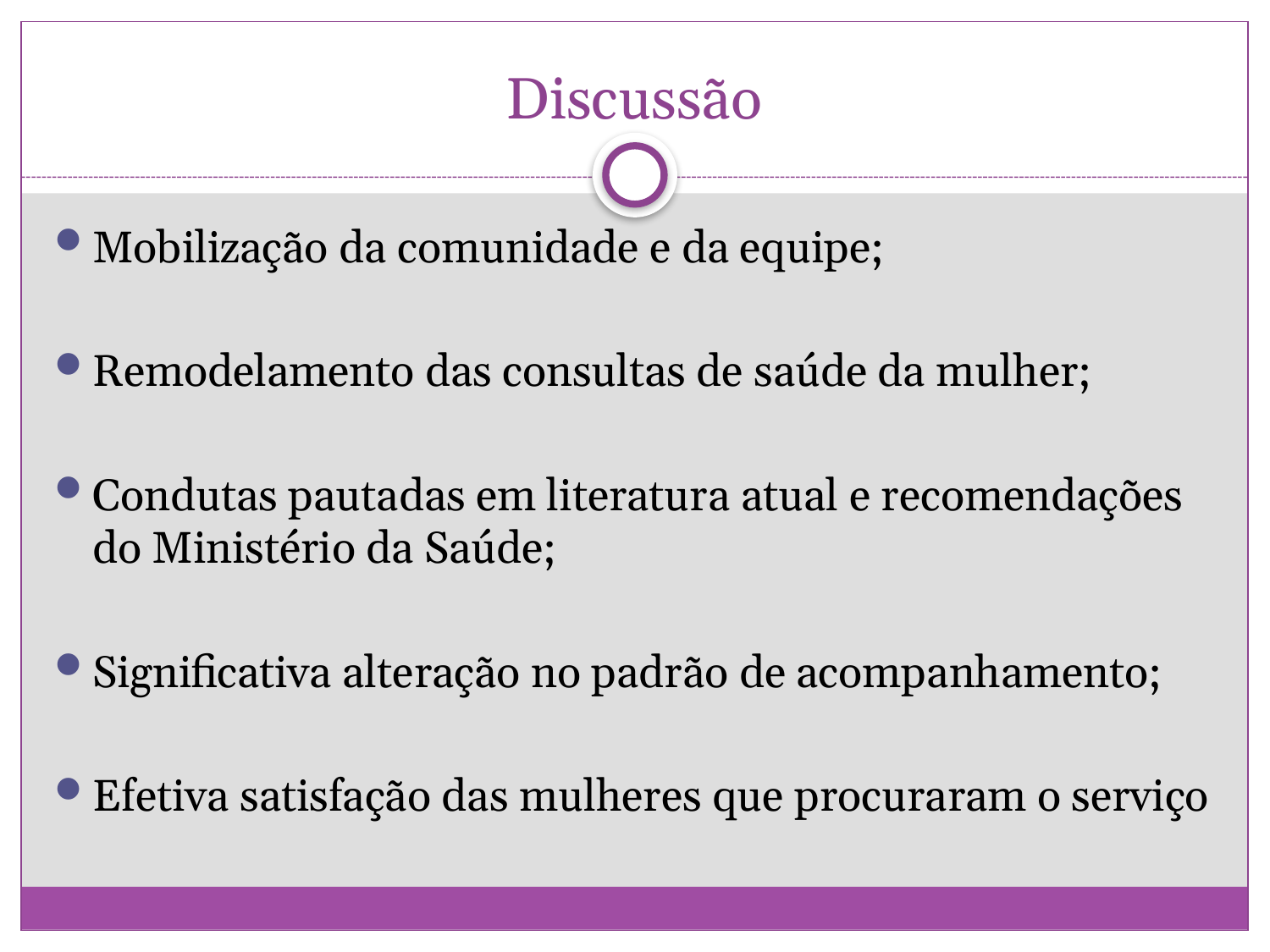

# Discussão
Mobilização da comunidade e da equipe;

Remodelamento das consultas de saúde da mulher;

Condutas pautadas em literatura atual e recomendações do Ministério da Saúde;

Significativa alteração no padrão de acompanhamento;

Efetiva satisfação das mulheres que procuraram o serviço